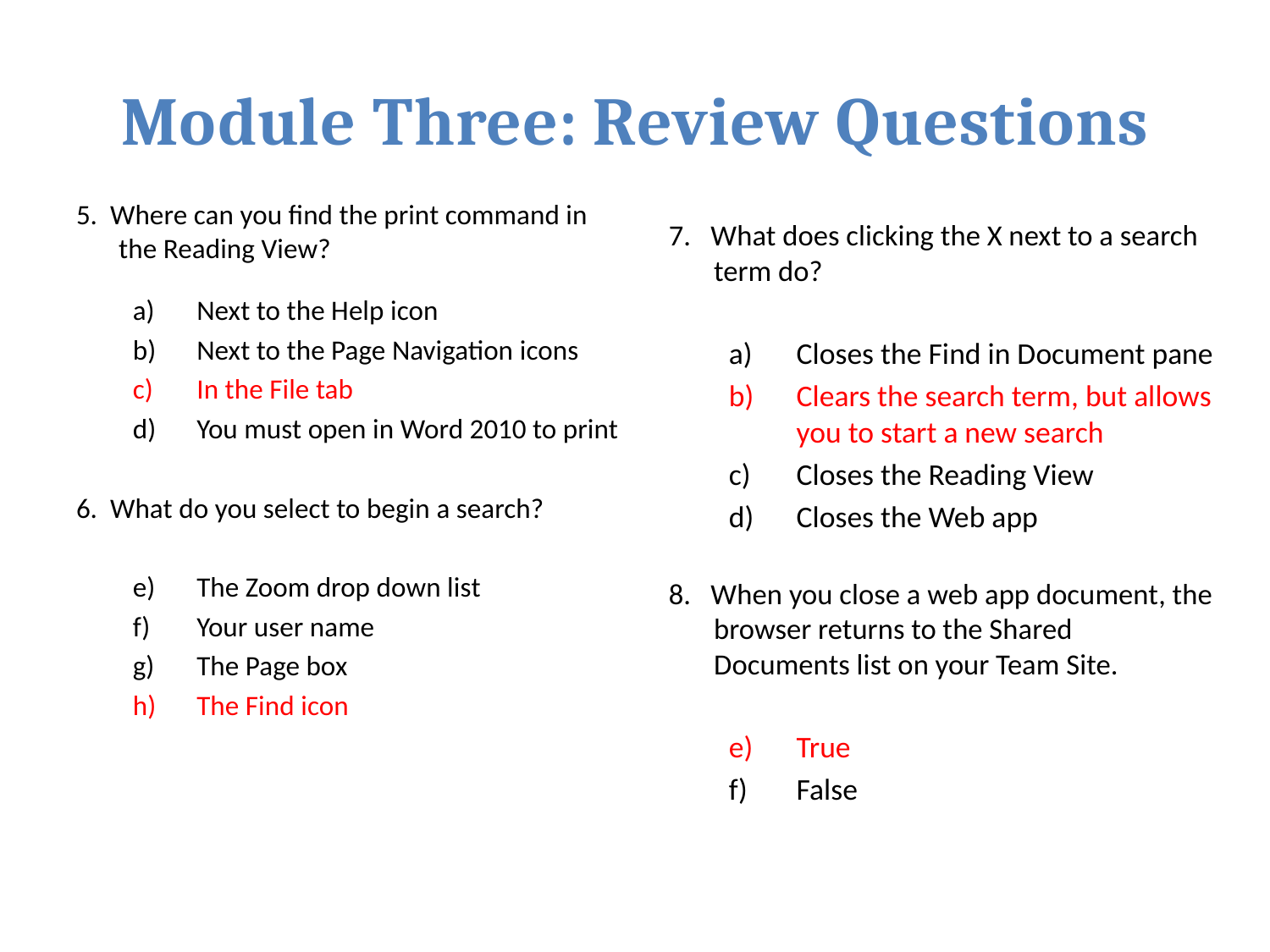

# Module Three: Review Questions
5.  Where can you find the print command in the Reading View?

Next to the Help icon
Next to the Page Navigation icons
In the File tab
You must open in Word 2010 to print

6.  What do you select to begin a search?

The Zoom drop down list
Your user name
The Page box
The Find icon

7.   What does clicking the X next to a search term do?

Closes the Find in Document pane
Clears the search term, but allows you to start a new search
Closes the Reading View
Closes the Web app

8.   When you close a web app document, the browser returns to the Shared Documents list on your Team Site.

True
False